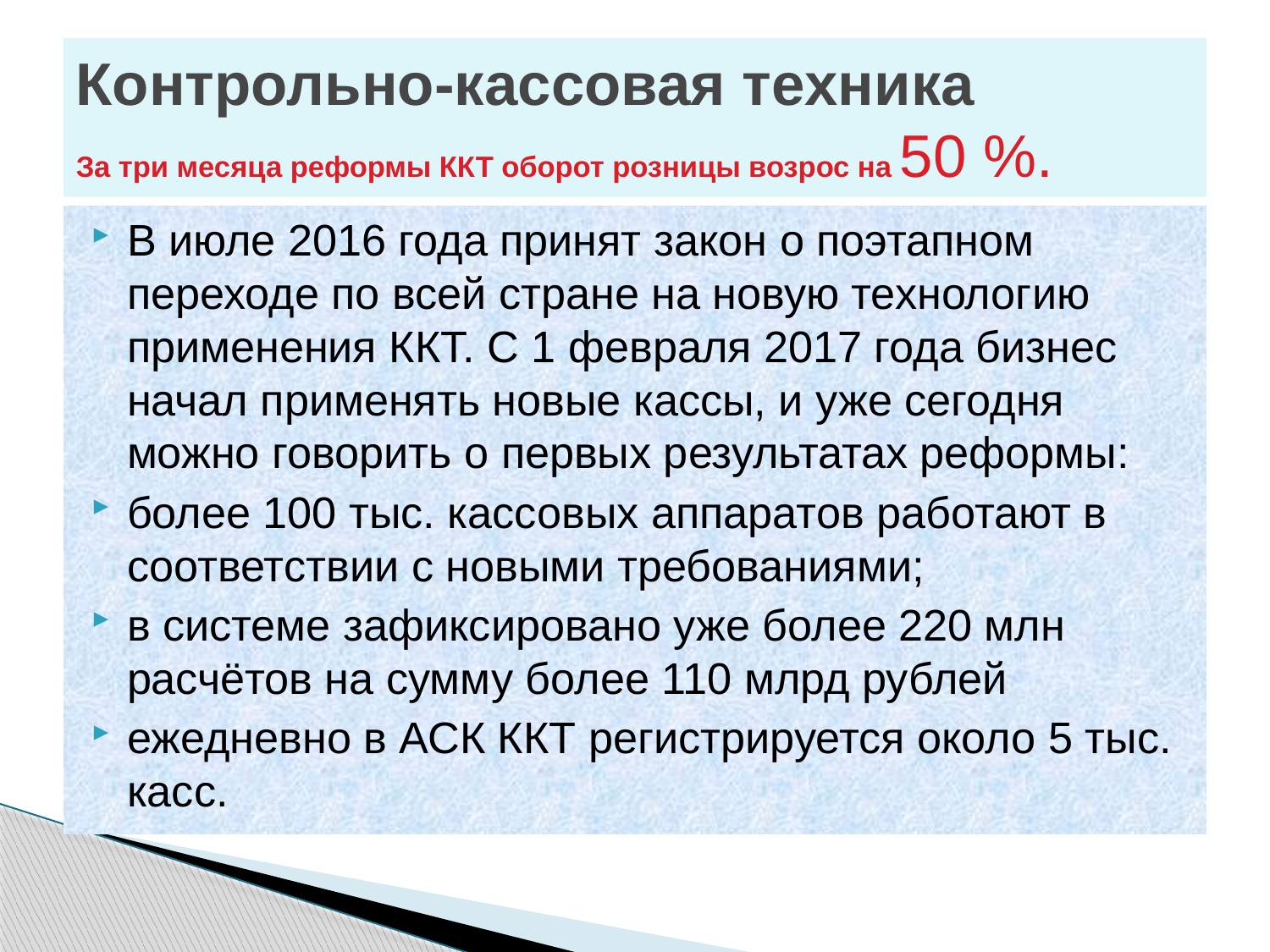

# Контрольно-кассовая техника За три месяца реформы ККТ оборот розницы возрос на 50 %.
В июле 2016 года принят закон о поэтапном переходе по всей стране на новую технологию применения ККТ. С 1 февраля 2017 года бизнес начал применять новые кассы, и уже сегодня можно говорить о первых результатах реформы:
более 100 тыс. кассовых аппаратов работают в соответствии с новыми требованиями;
в системе зафиксировано уже более 220 млн расчётов на сумму более 110 млрд рублей
ежедневно в АСК ККТ регистрируется около 5 тыс. касс.